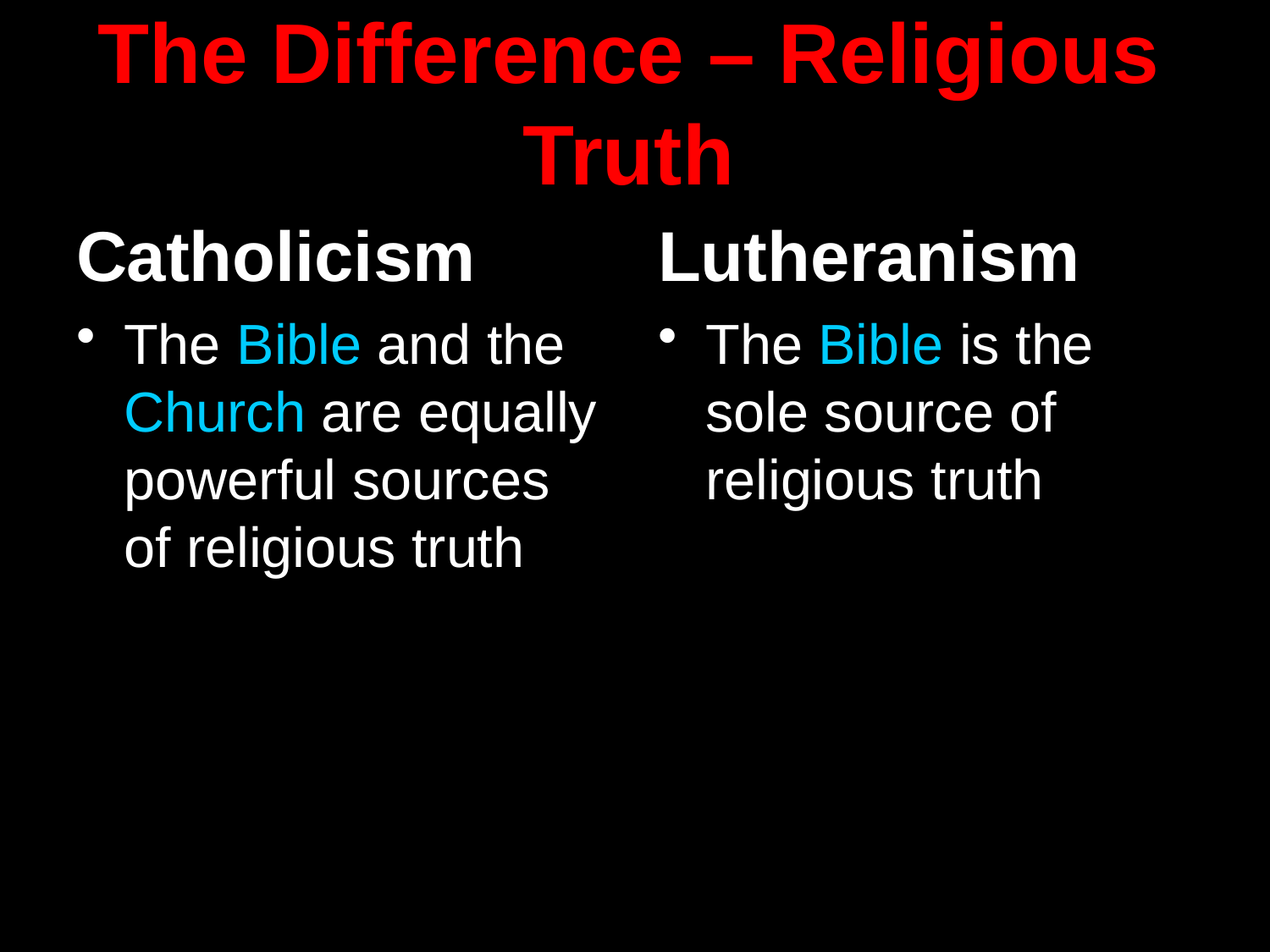

# The Difference – Religious Truth

Catholicism
Lutheranism
The Bible and the Church are equally powerful sources of religious truth
The Bible is the sole source of religious truth